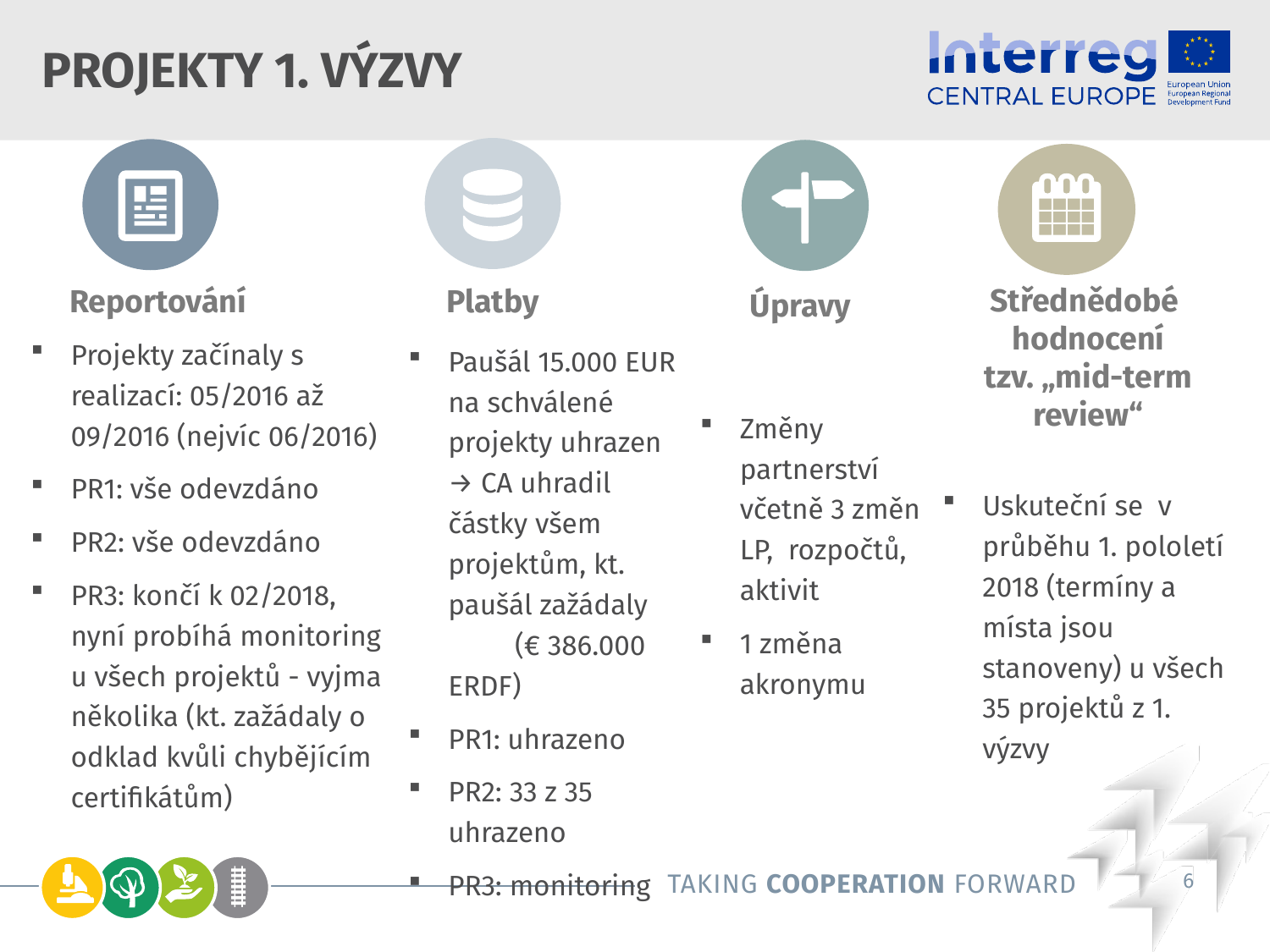

# Projekty 1. výzvy

Střednědobé
hodnocení
tzv. „mid-term review“
Reportování
Platby
Úpravy
Projekty začínaly s realizací: 05/2016 až 09/2016 (nejvíc 06/2016)
PR1: vše odevzdáno
PR2: vše odevzdáno
PR3: končí k 02/2018, nyní probíhá monitoring u všech projektů - vyjma několika (kt. zažádaly o odklad kvůli chybějícím certifikátům)
Paušál 15.000 EUR na schválené projekty uhrazen → CA uhradil částky všem projektům, kt.  paušál zažádaly              (€ 386.000 ERDF)
PR1: uhrazeno
PR2: 33 z 35 uhrazeno
PR3: monitoring
Změny partnerství včetně 3 změn LP,  rozpočtů, aktivit
1 změna akronymu
Uskuteční se  v průběhu 1. pololetí 2018 (termíny a místa jsou stanoveny) u všech 35 projektů z 1. výzvy